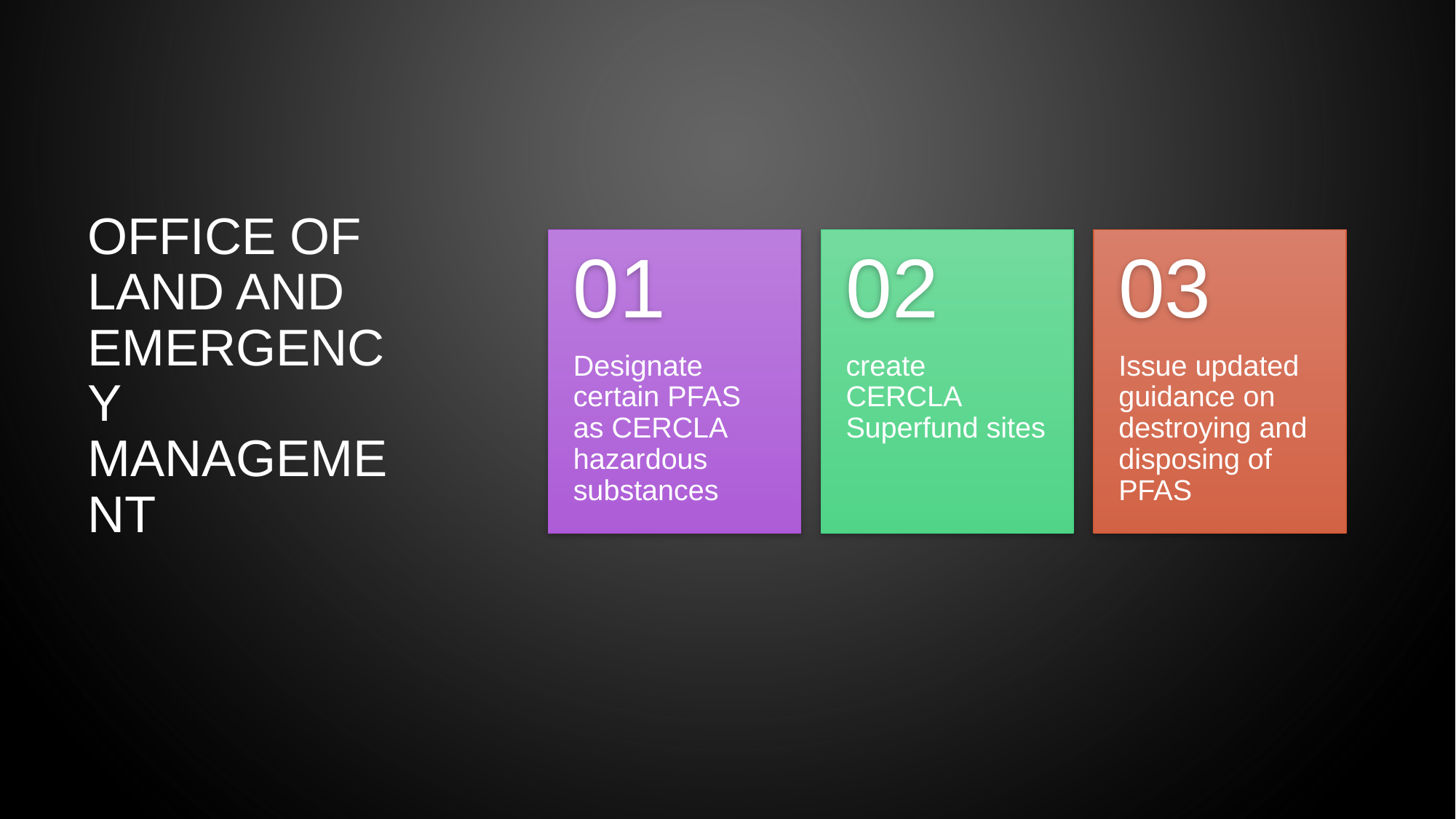

Designate certain PFAS as CERCLA hazardous substances
01
create CERCLA Superfund sites
02
Issue updated guidance on destroying and disposing of PFAS
03
# Office of Land and Emergency Management